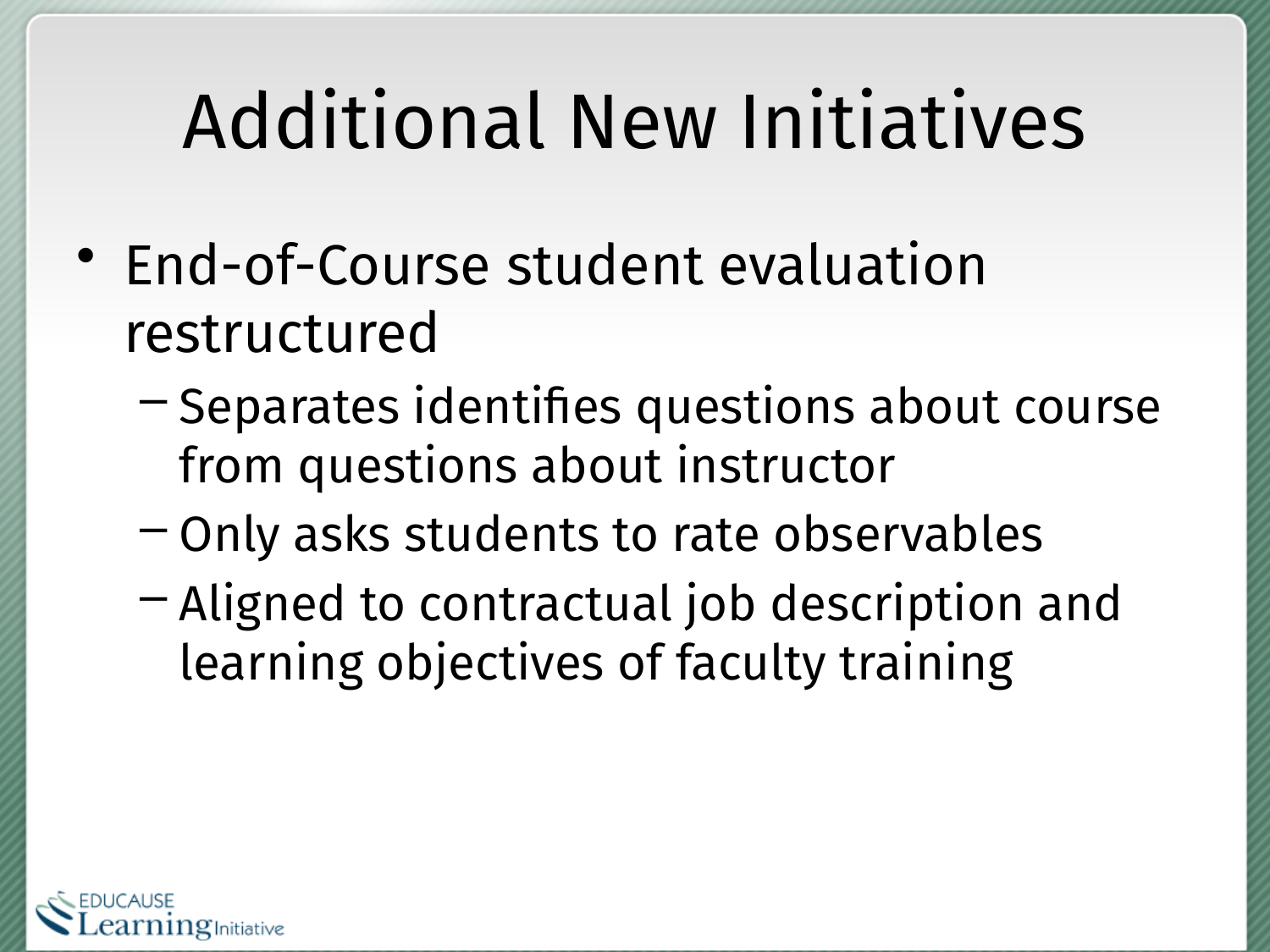

# Additional New Initiatives
End-of-Course student evaluation restructured
Separates identifies questions about course from questions about instructor
Only asks students to rate observables
Aligned to contractual job description and learning objectives of faculty training